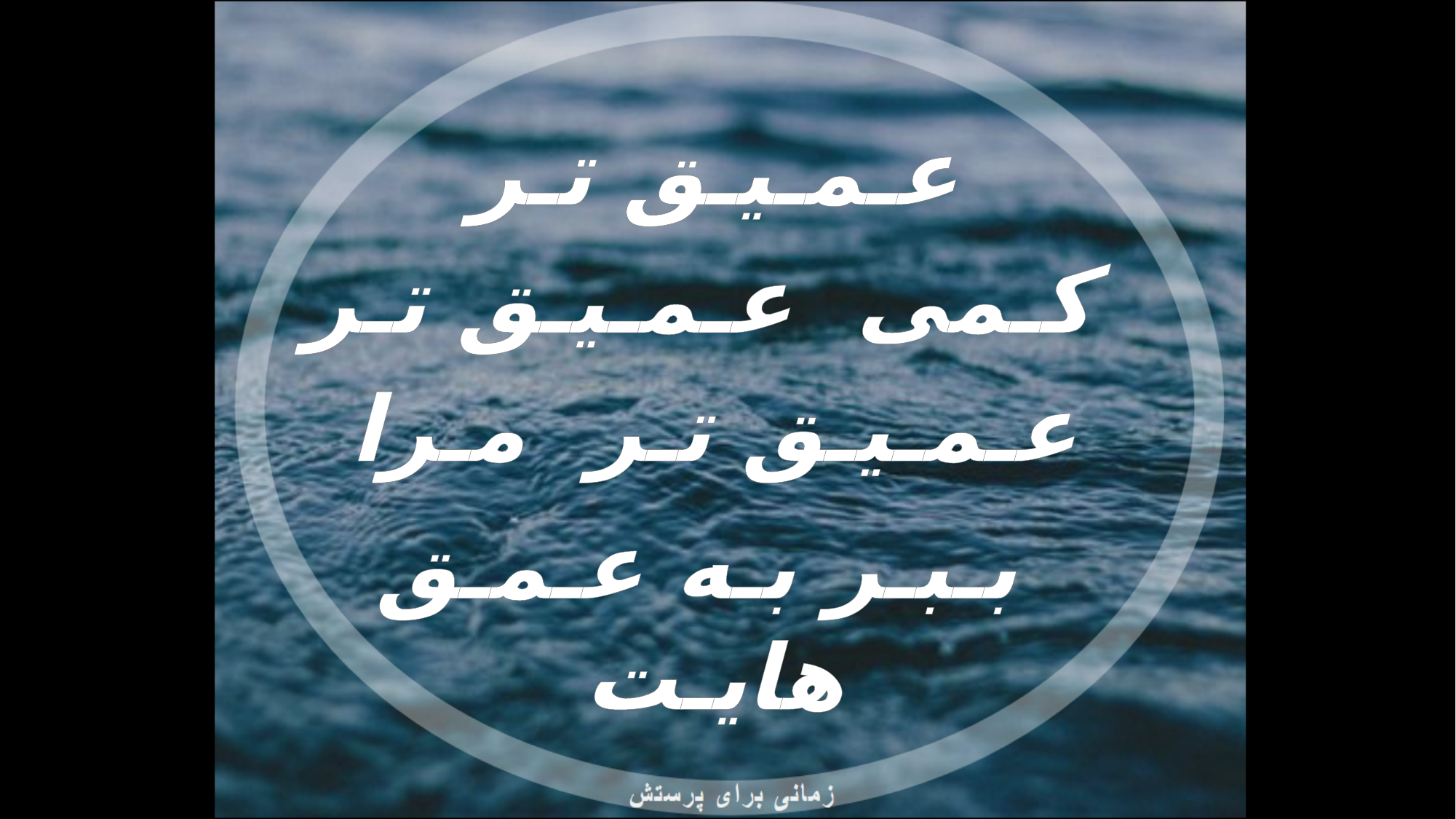

عـمـیـق تـر

 کـمی  عـمـیـق تـر

عـمـیـق تـر  مـرا

 بـبـر بـه عـمـق هایـت